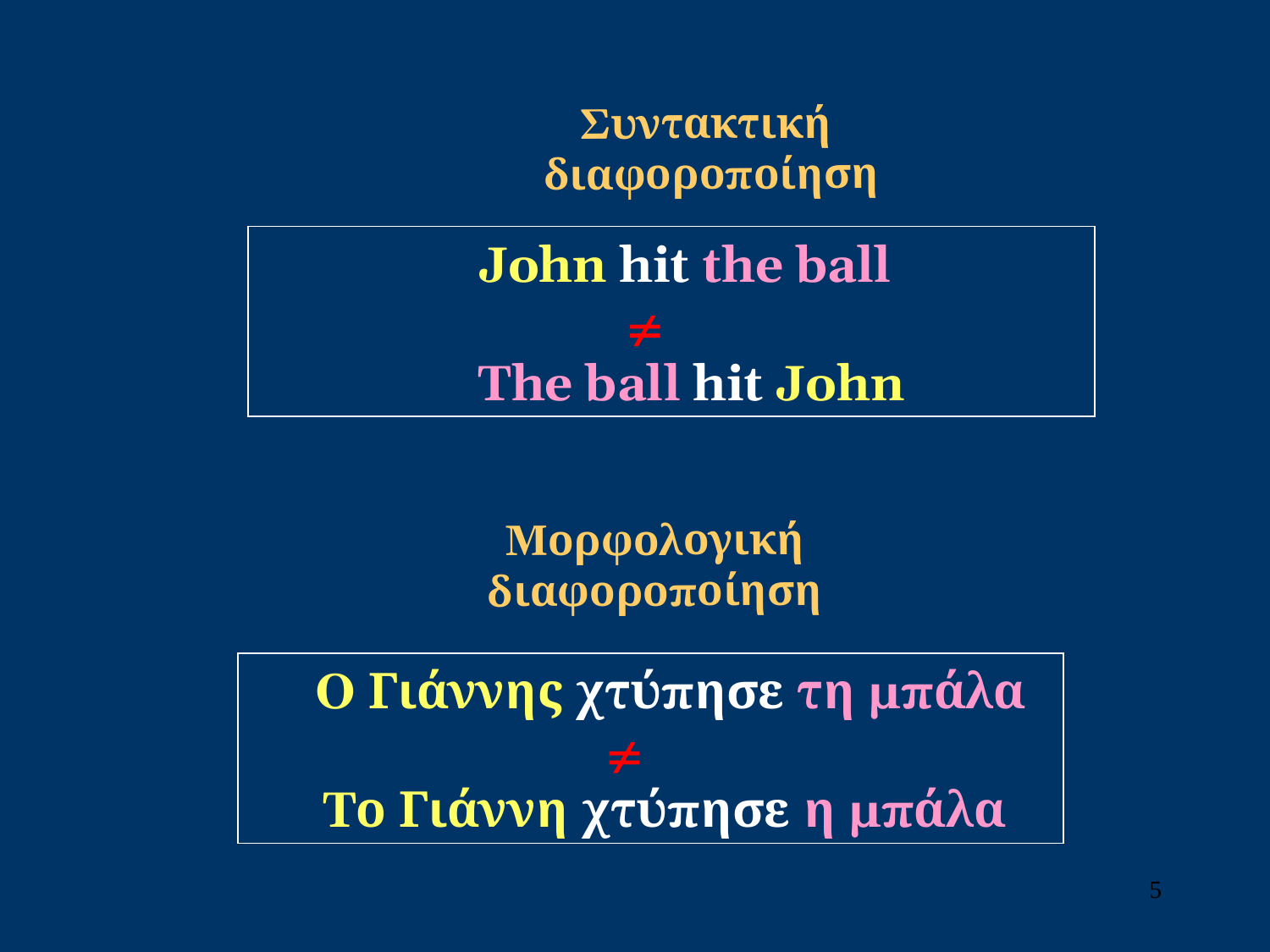

Συντακτική
διαφοροποίηση
John hit the ball

The ball hit John
≠
Μορφολογική
διαφοροποίηση
Ο Γιάννης χτύπησε τη μπάλα

Το Γιάννη χτύπησε η μπάλα
≠
5